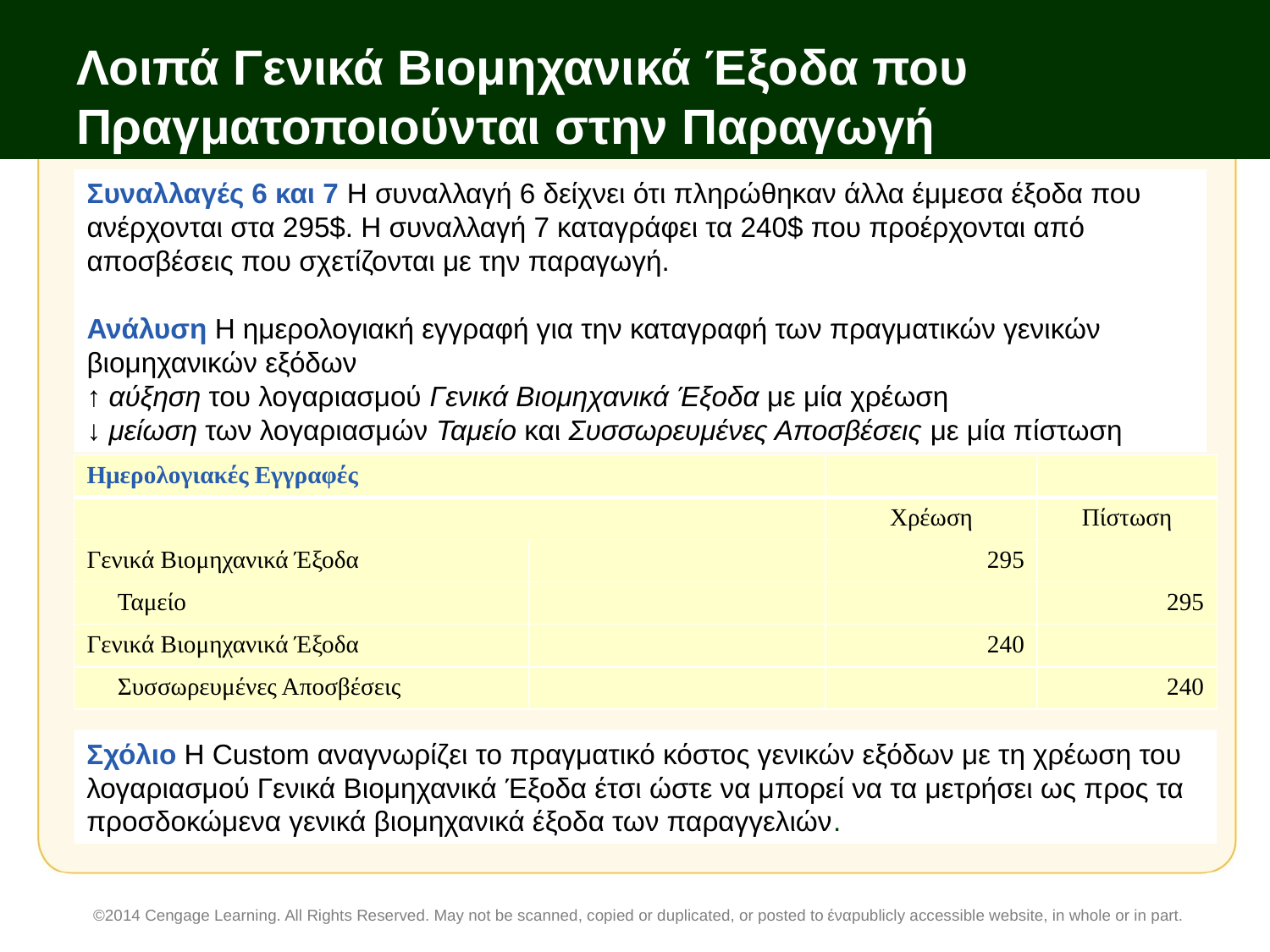

# Λοιπά Γενικά Βιομηχανικά Έξοδα που Πραγματοποιούνται στην Παραγωγή
Συναλλαγές 6 και 7 Η συναλλαγή 6 δείχνει ότι πληρώθηκαν άλλα έμμεσα έξοδα που ανέρχονται στα 295$. Η συναλλαγή 7 καταγράφει τα 240$ που προέρχονται από αποσβέσεις που σχετίζονται με την παραγωγή.

Ανάλυση Η ημερολογιακή εγγραφή για την καταγραφή των πραγματικών γενικών βιομηχανικών εξόδων
↑ αύξηση του λογαριασμού Γενικά Βιομηχανικά Έξοδα με μία χρέωση
↓ μείωση των λογαριασμών Ταμείο και Συσσωρευμένες Αποσβέσεις με μία πίστωση
| Ημερολογιακές Εγγραφές |  |  |  |
| --- | --- | --- | --- |
|  |  | Χρέωση | Πίστωση |
| Γενικά Βιομηχανικά Έξοδα |  | 295 |  |
| Ταμείο |  |  | 295 |
| Γενικά Βιομηχανικά Έξοδα |  | 240 |  |
| Συσσωρευμένες Αποσβέσεις |  |  | 240 |
Σχόλιο Η Custom αναγνωρίζει το πραγματικό κόστος γενικών εξόδων με τη χρέωση του λογαριασμού Γενικά Βιομηχανικά Έξοδα έτσι ώστε να μπορεί να τα μετρήσει ως προς τα προσδοκώμενα γενικά βιομηχανικά έξοδα των παραγγελιών.
©2014 Cengage Learning. All Rights Reserved. May not be scanned, copied or duplicated, or posted to έναpublicly accessible website, in whole or in part.